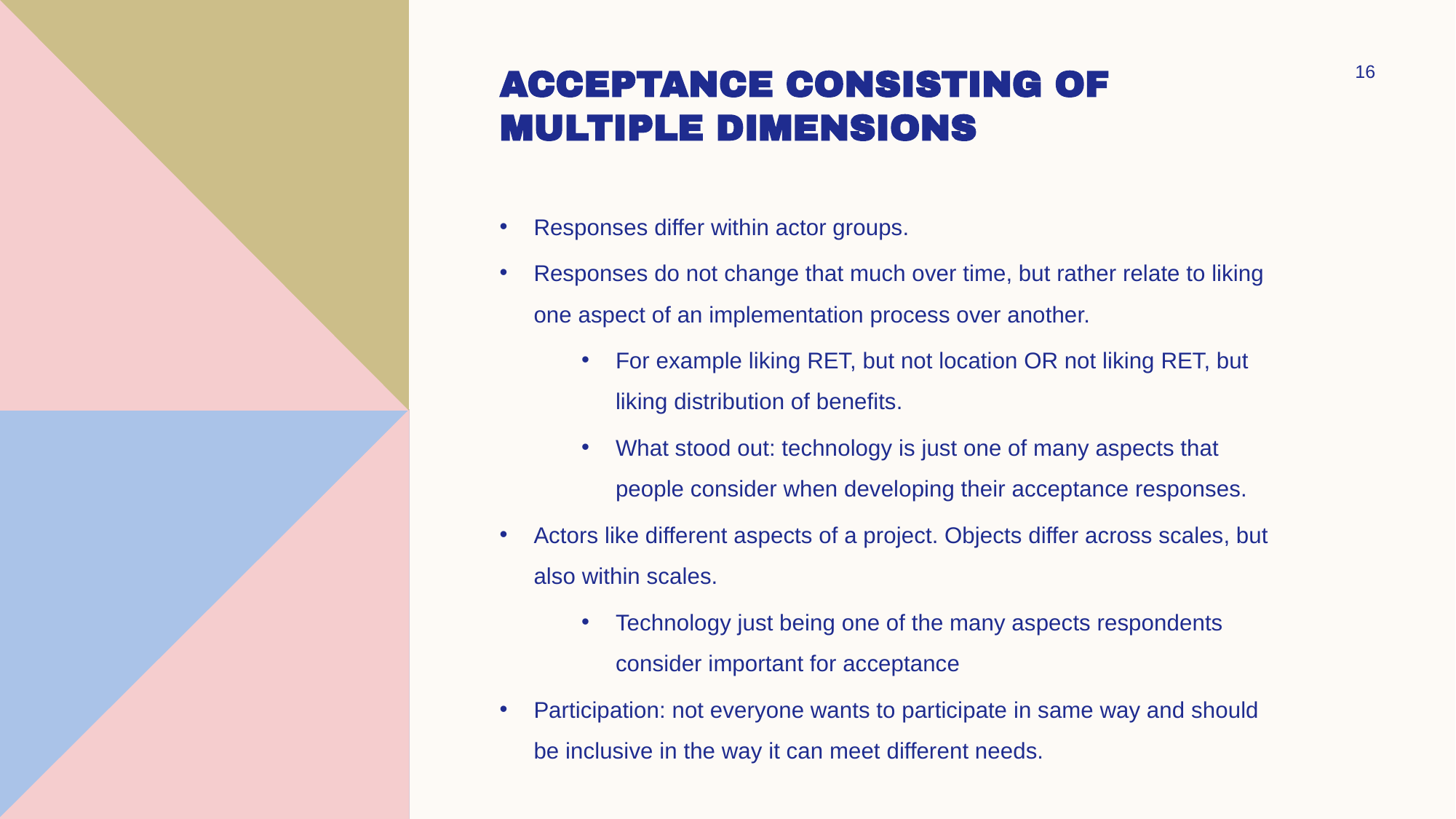

# acceptance consisting of multiple dimensions
16
Responses differ within actor groups.
Responses do not change that much over time, but rather relate to liking one aspect of an implementation process over another.
For example liking RET, but not location OR not liking RET, but liking distribution of benefits.
What stood out: technology is just one of many aspects that people consider when developing their acceptance responses.
Actors like different aspects of a project. Objects differ across scales, but also within scales.
Technology just being one of the many aspects respondents consider important for acceptance
Participation: not everyone wants to participate in same way and should be inclusive in the way it can meet different needs.